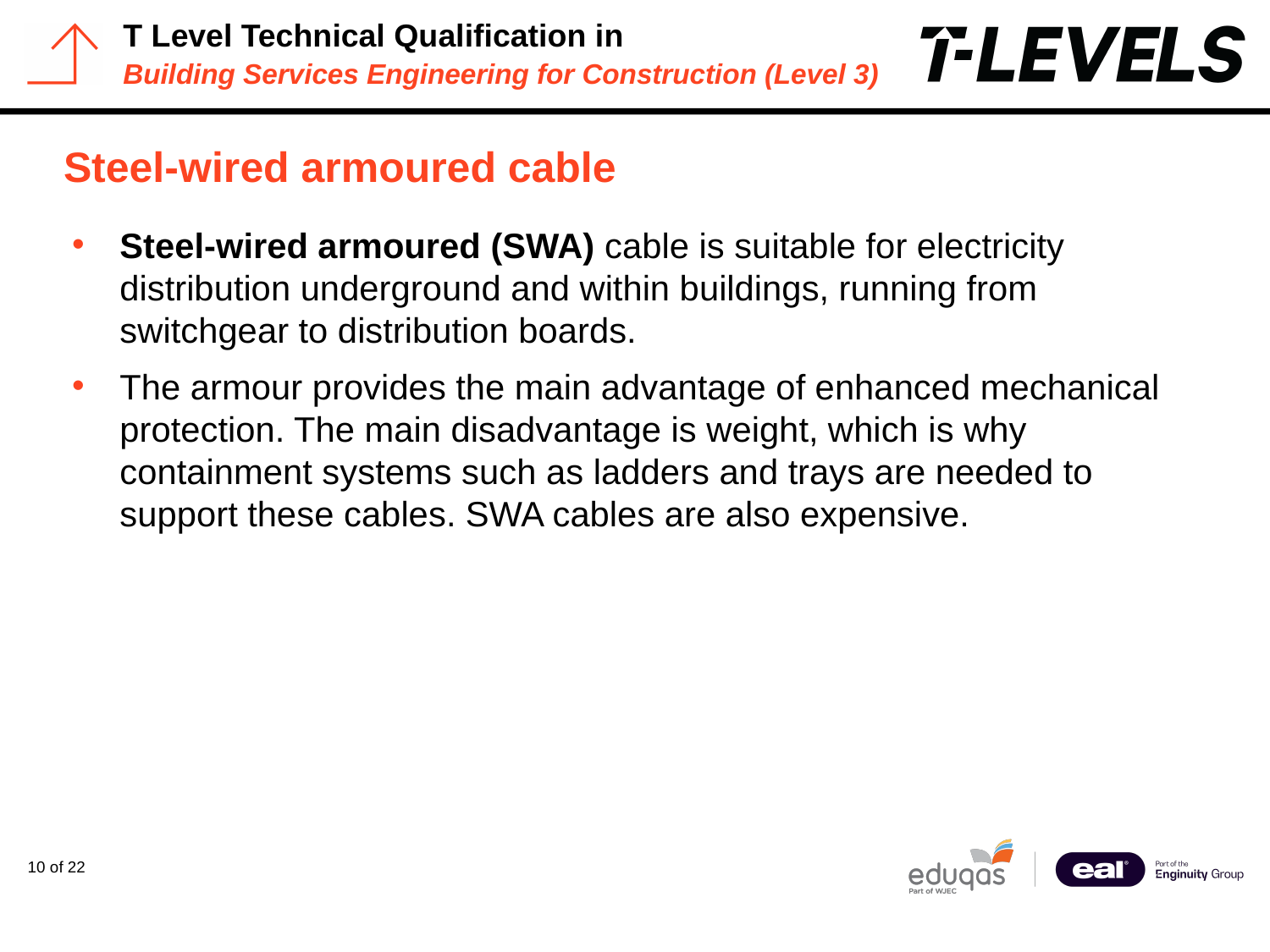

# Steel-wired armoured cable
Steel-wired armoured (SWA) cable is suitable for electricity distribution underground and within buildings, running from switchgear to distribution boards.
The armour provides the main advantage of enhanced mechanical protection. The main disadvantage is weight, which is why containment systems such as ladders and trays are needed to support these cables. SWA cables are also expensive.